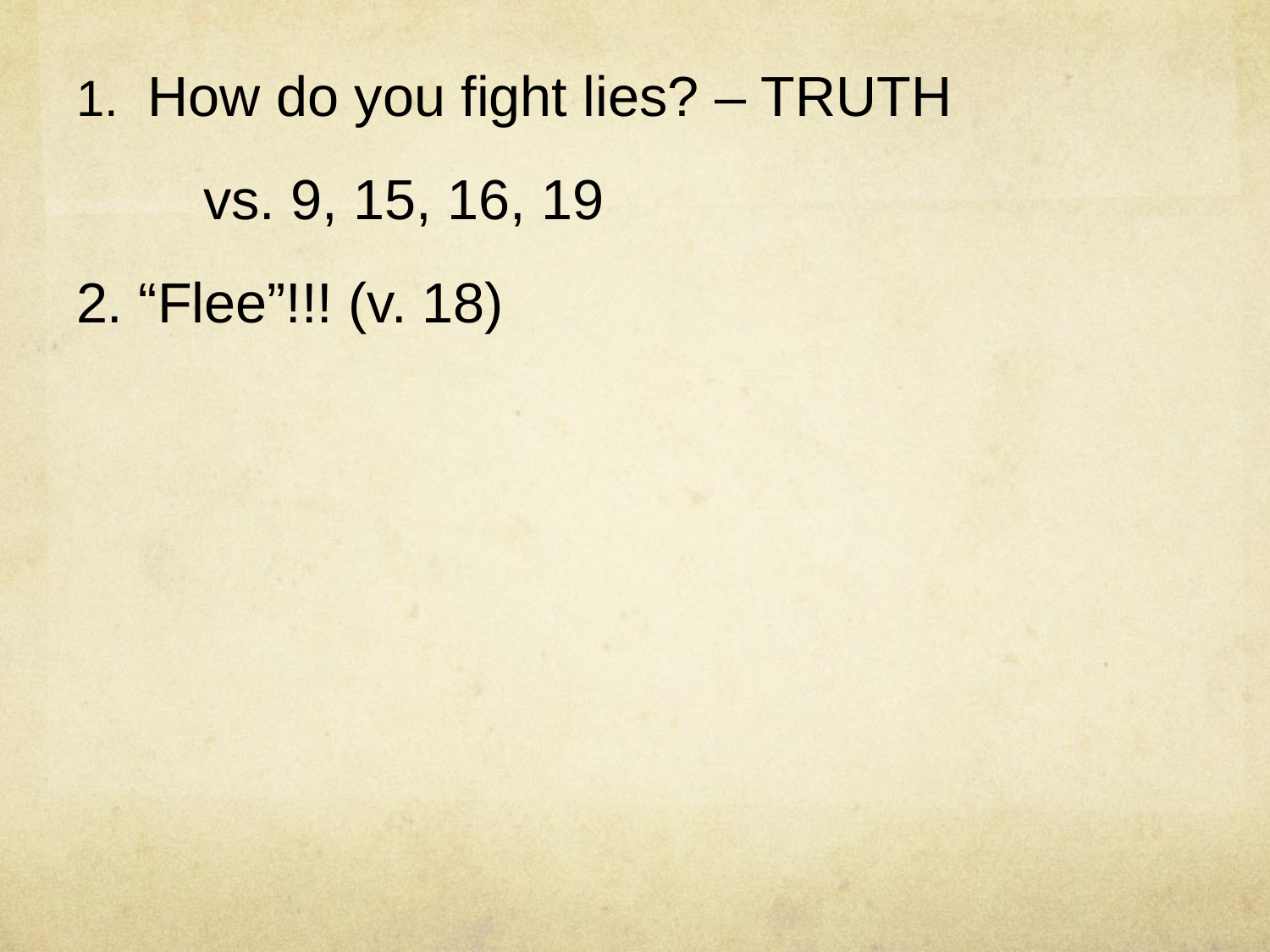

How do you fight lies? – TRUTH
	vs. 9, 15, 16, 19
2. “Flee”!!! (v. 18)